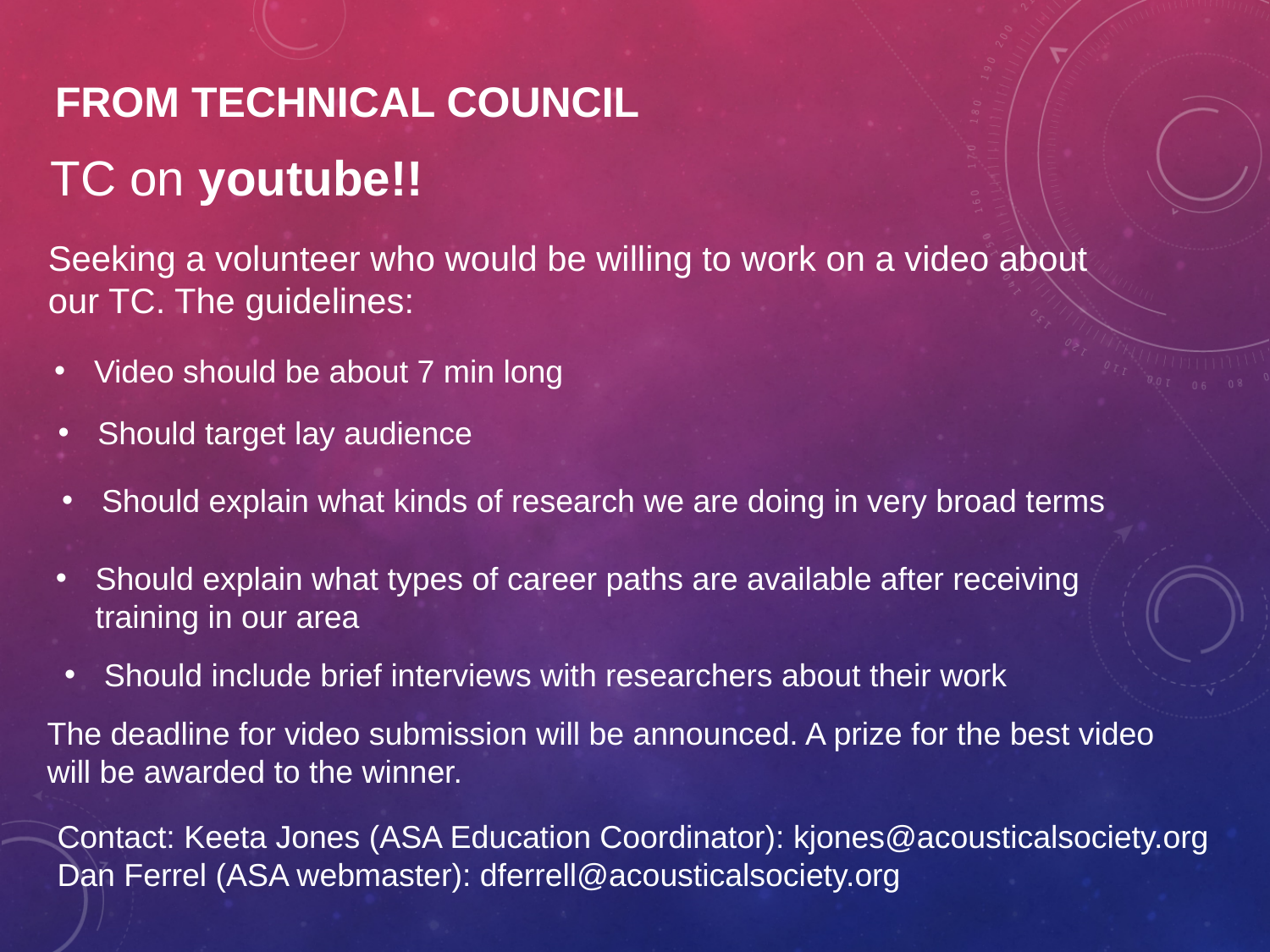

# from Technical Council
TC on youtube!!

Seeking a volunteer who would be willing to work on a video about our TC. The guidelines:
Video should be about 7 min long
Should target lay audience
Should explain what kinds of research we are doing in very broad terms
Should explain what types of career paths are available after receiving training in our area
Should include brief interviews with researchers about their work
The deadline for video submission will be announced. A prize for the best video will be awarded to the winner.
Contact: Keeta Jones (ASA Education Coordinator): kjones@acousticalsociety.org
Dan Ferrel (ASA webmaster): dferrell@acousticalsociety.org